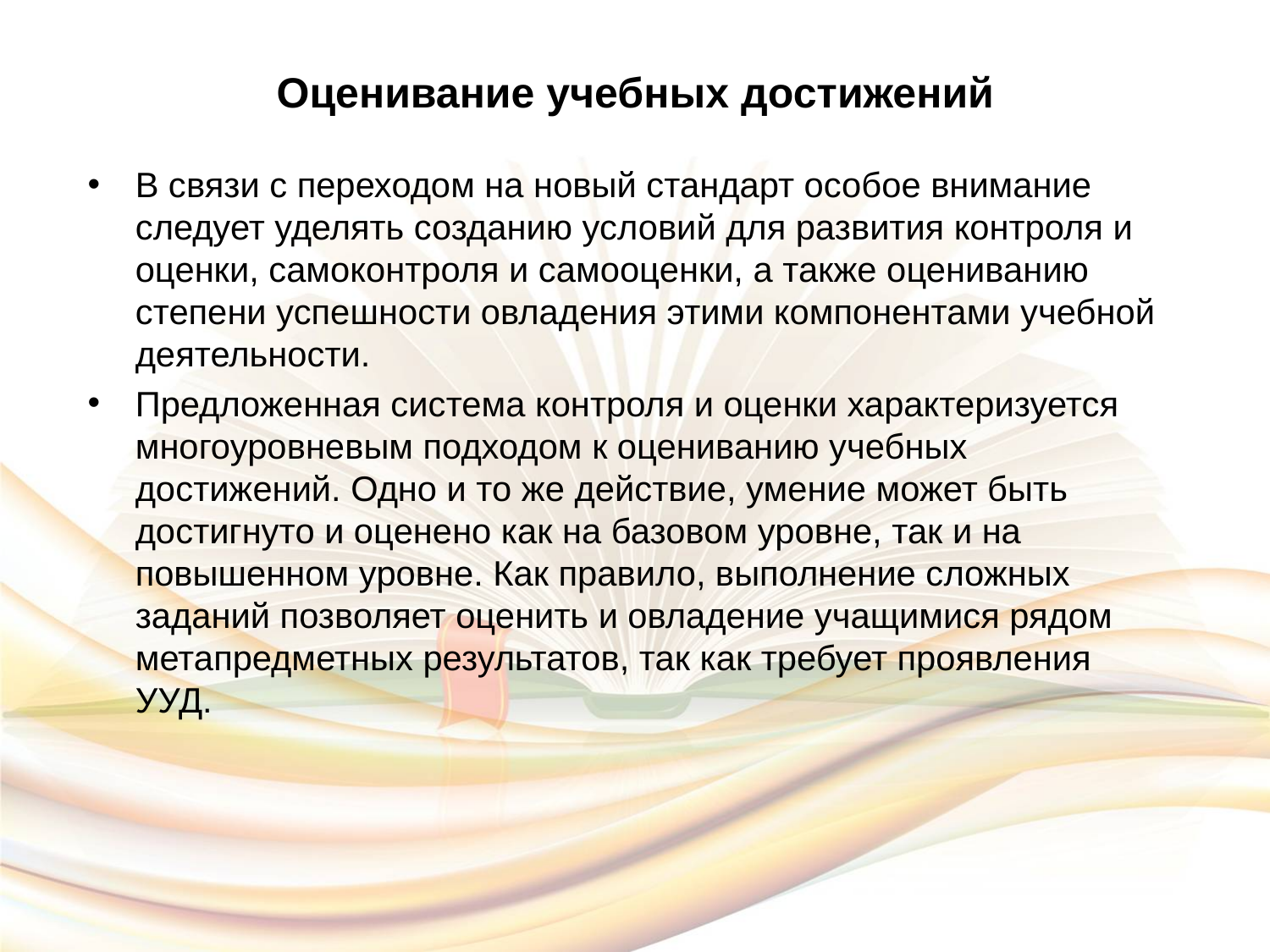

# Оценивание учебных достижений
В связи с переходом на новый стандарт особое внимание следует уделять созданию условий для развития контроля и оценки, самоконтроля и самооценки, а также оцениванию степени успешности овладения этими компонентами учебной деятельности.
Предложенная система контроля и оценки характеризуется многоуровневым подходом к оцениванию учебных достижений. Одно и то же действие, умение может быть достигнуто и оценено как на базовом уровне, так и на повышенном уровне. Как правило, выполнение сложных заданий позволяет оценить и овладение учащимися рядом метапредметных результатов, так как требует проявления УУД.